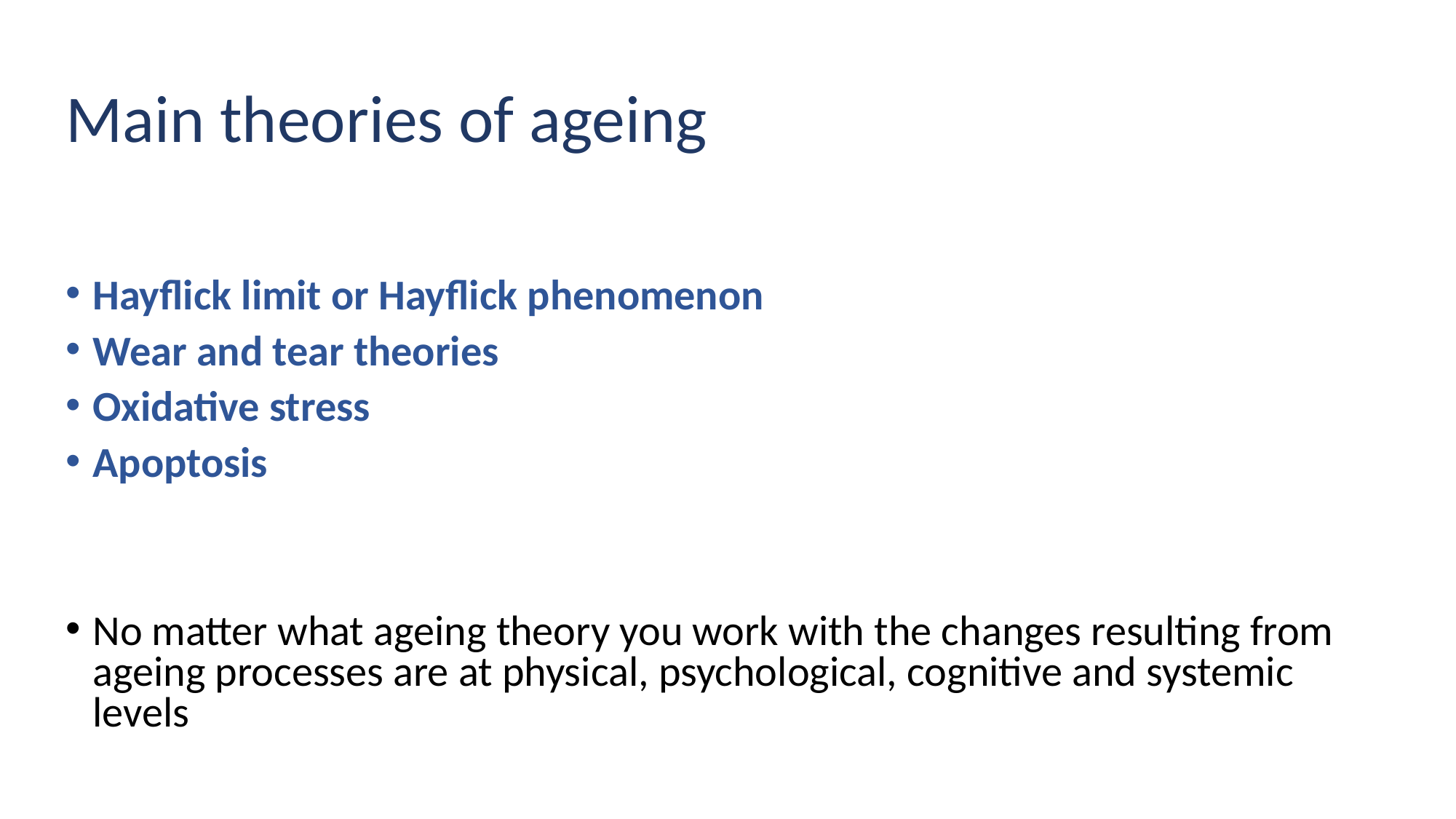

# Main theories of ageing
Hayflick limit or Hayflick phenomenon
Wear and tear theories
Oxidative stress
Apoptosis

No matter what ageing theory you work with the changes resulting from ageing processes are at physical, psychological, cognitive and systemic levels